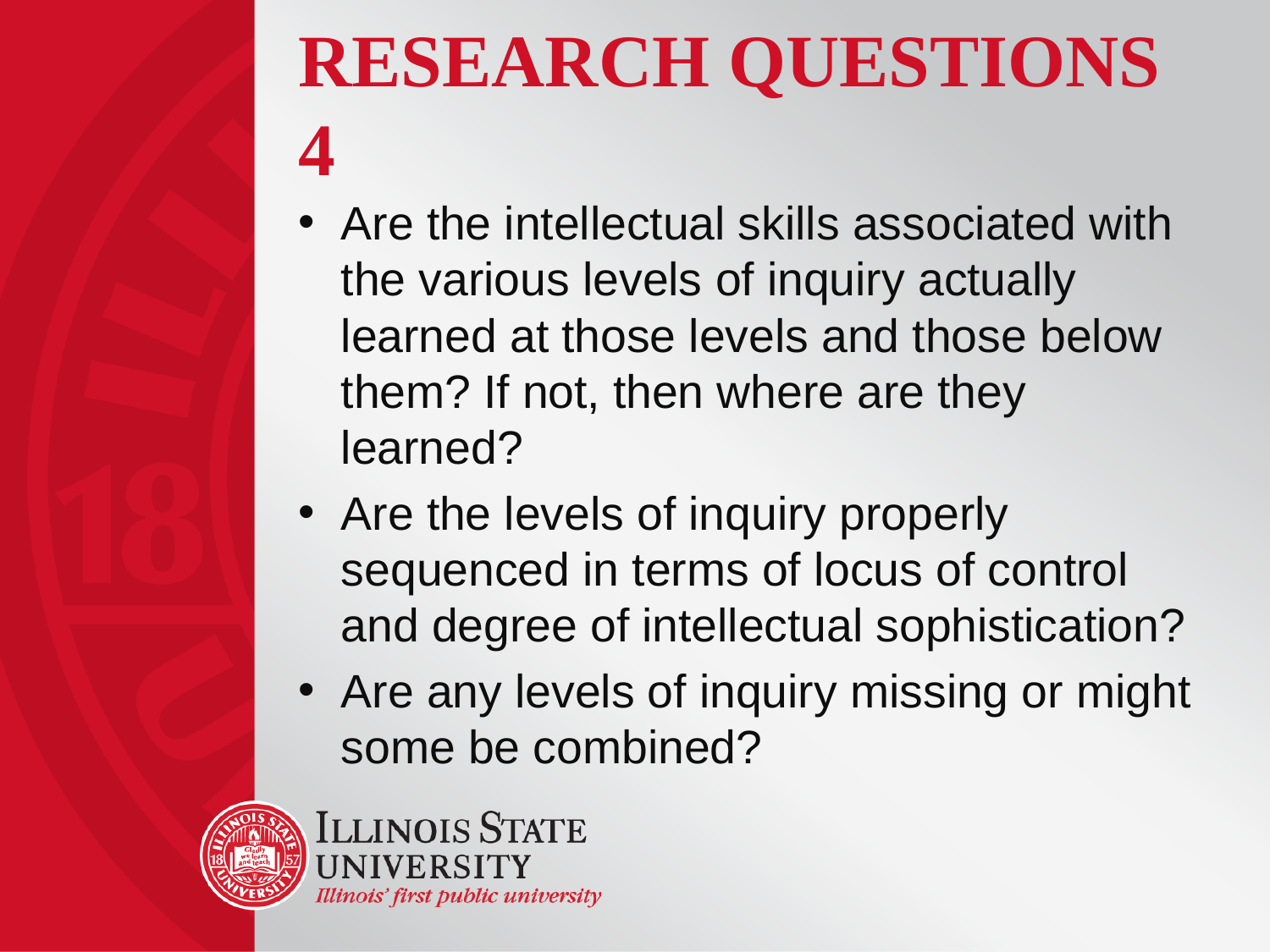

# Research Questions 4
Are the intellectual skills associated with the various levels of inquiry actually learned at those levels and those below them? If not, then where are they learned?
Are the levels of inquiry properly sequenced in terms of locus of control and degree of intellectual sophistication?
Are any levels of inquiry missing or might some be combined?